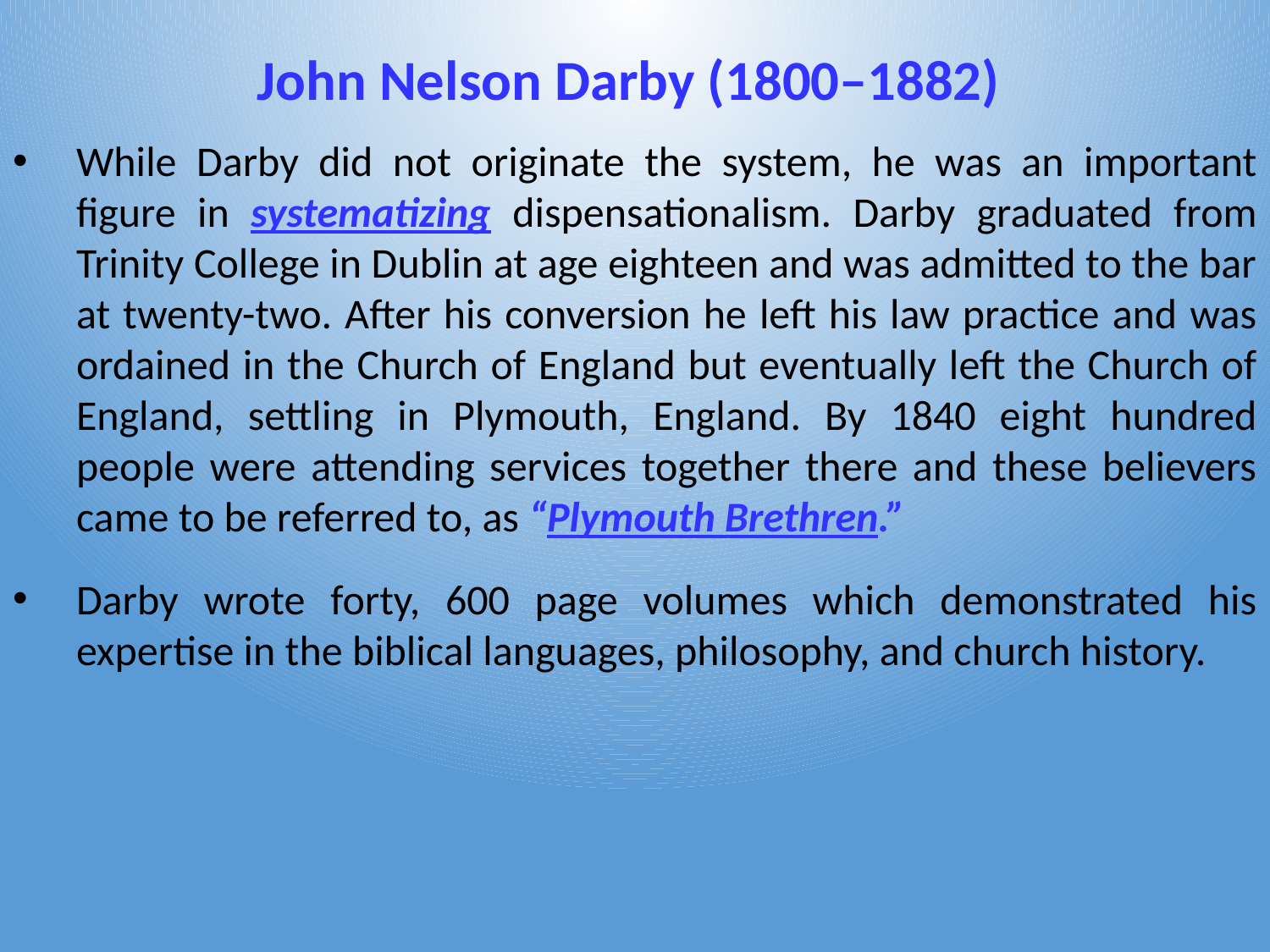

# John Nelson Darby (1800–1882)
While Darby did not originate the system, he was an important figure in systematizing dispensationalism. Darby graduated from Trinity College in Dublin at age eighteen and was admitted to the bar at twenty-two. After his conversion he left his law practice and was ordained in the Church of England but eventually left the Church of England, settling in Plymouth, England. By 1840 eight hundred people were attending services together there and these believers came to be referred to, as “Plymouth Brethren.”
Darby wrote forty, 600 page volumes which demonstrated his expertise in the biblical languages, philosophy, and church history.